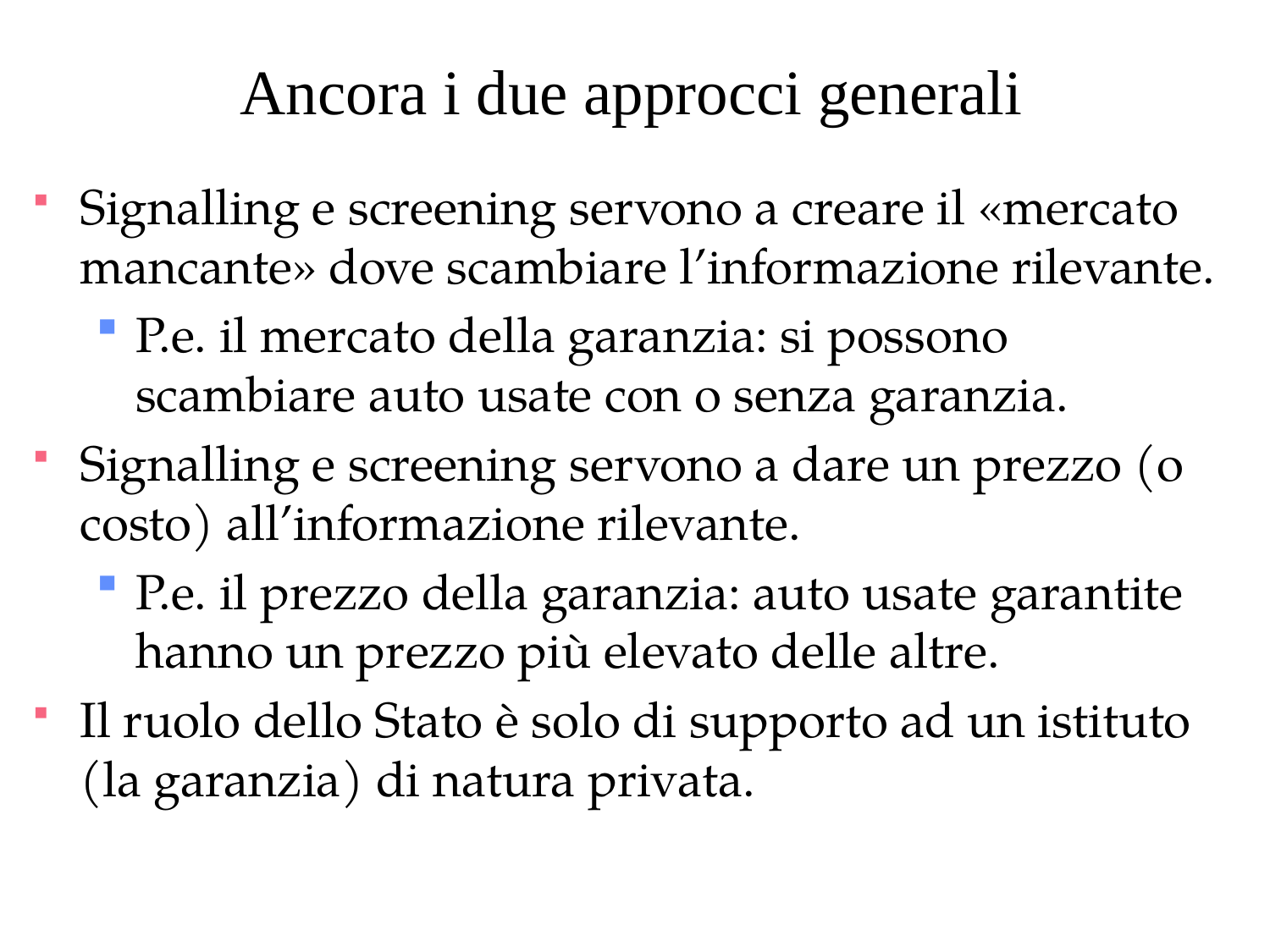

# Ancora i due approcci generali
Signalling e screening servono a creare il «mercato mancante» dove scambiare l’informazione rilevante.
P.e. il mercato della garanzia: si possono scambiare auto usate con o senza garanzia.
Signalling e screening servono a dare un prezzo (o costo) all’informazione rilevante.
P.e. il prezzo della garanzia: auto usate garantite hanno un prezzo più elevato delle altre.
Il ruolo dello Stato è solo di supporto ad un istituto (la garanzia) di natura privata.